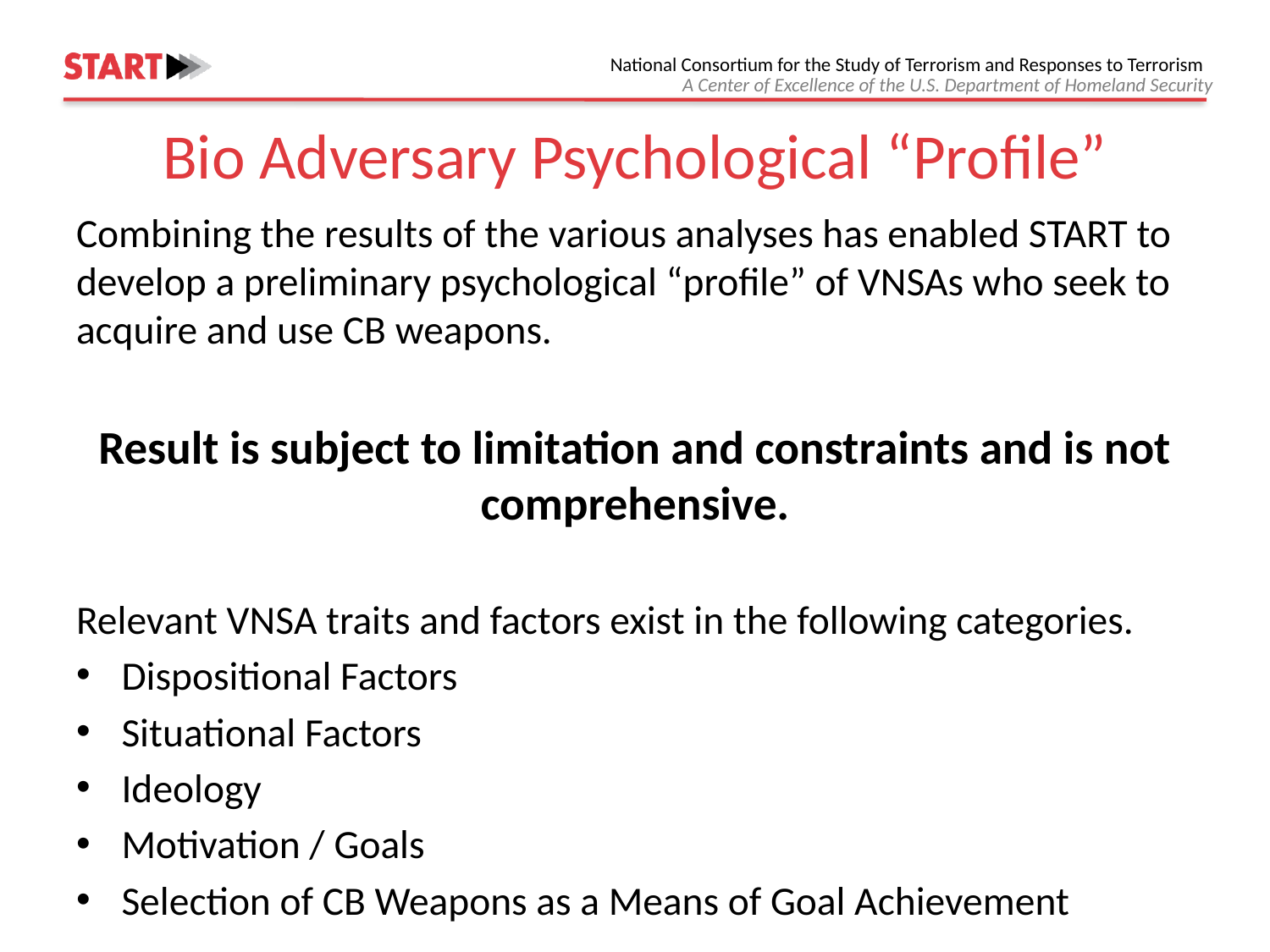

# Bio Adversary Psychological “Profile”
Combining the results of the various analyses has enabled START to develop a preliminary psychological “profile” of VNSAs who seek to acquire and use CB weapons.

Result is subject to limitation and constraints and is not comprehensive.

Relevant VNSA traits and factors exist in the following categories.
Dispositional Factors
Situational Factors
Ideology
Motivation / Goals
Selection of CB Weapons as a Means of Goal Achievement